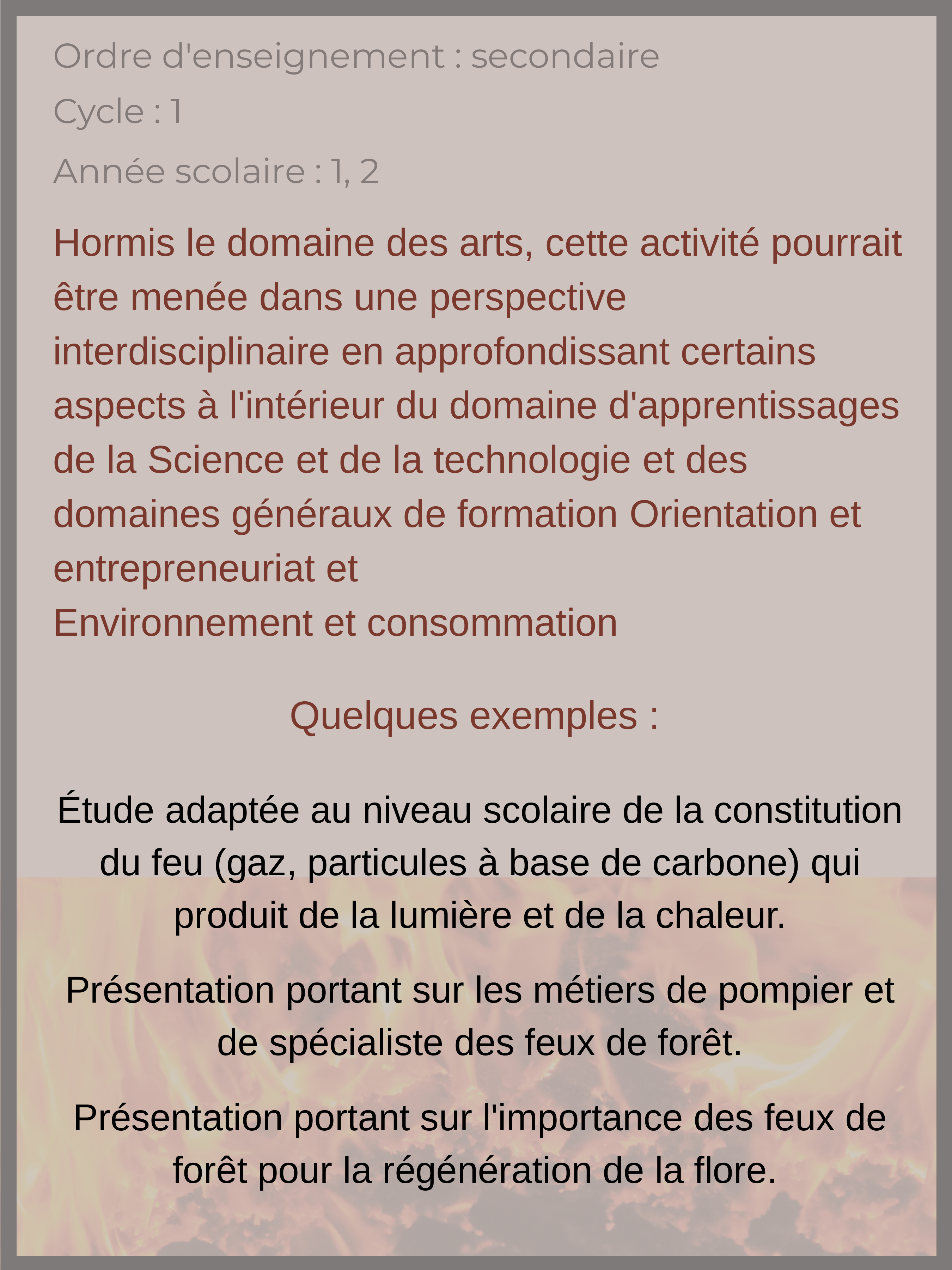

Ordre d'enseignement : secondaire
Cycle : 1
Année scolaire : 1, 2

Hormis le domaine des arts, cette activité pourrait être menée dans une perspective interdisciplinaire en approfondissant certains aspects à l'intérieur du domaine d'apprentissages de la Science et de la technologie et des domaines généraux de formation Orientation et entrepreneuriat et
Environnement et consommation

Quelques exemples :

Étude adaptée au niveau scolaire de la constitution du feu (gaz, particules à base de carbone) qui produit de la lumière et de la chaleur.

Présentation portant sur les métiers de pompier et de spécialiste des feux de forêt.

Présentation portant sur l'importance des feux de forêt pour la régénération de la flore.